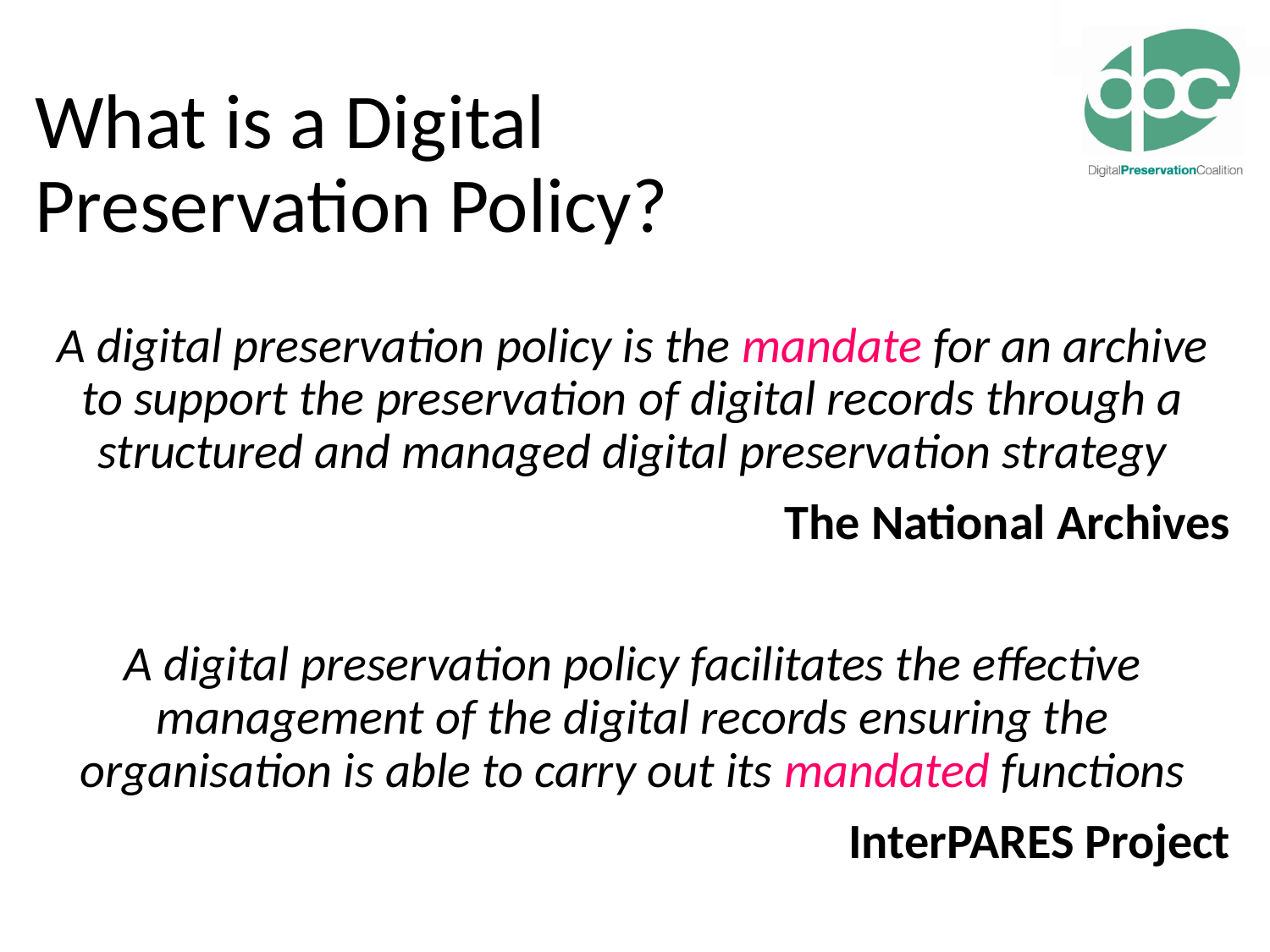

What is a Digital Preservation Policy?
A digital preservation policy is the mandate for an archive to support the preservation of digital records through a structured and managed digital preservation strategy
The National Archives

A digital preservation policy facilitates the effective management of the digital records ensuring the organisation is able to carry out its mandated functions
InterPARES Project